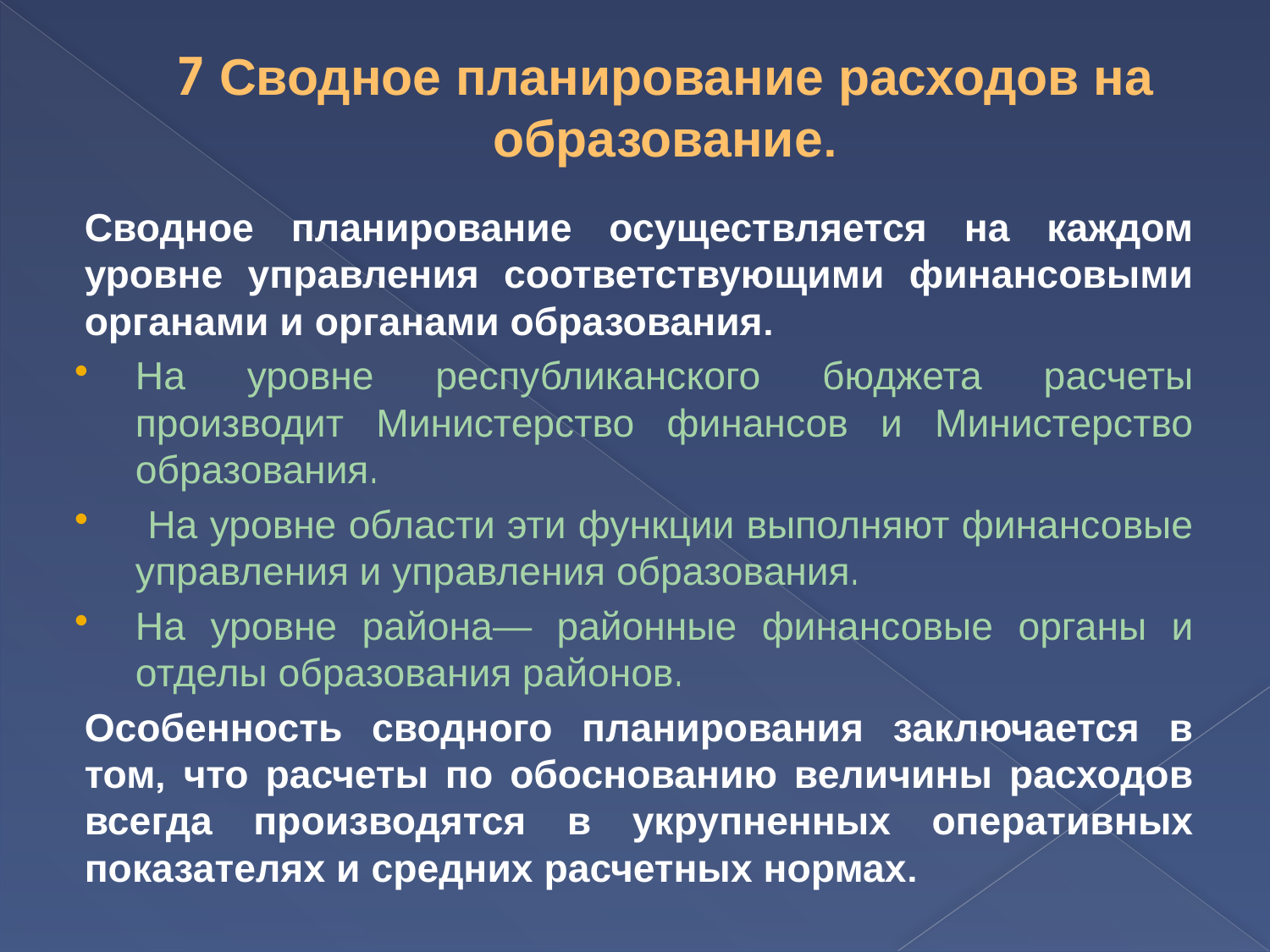

# 7 Сводное планирование расходов на образование.
Сводное планирование осуществляется на каждом уровне управления соответствующими финансовыми органами и органами образования.
На уровне республиканского бюджета расчеты производит Министерство финансов и Министерство образования.
 На уровне области эти функции выполняют финансовые управления и управления образования.
На уровне района— районные финансовые органы и отделы образования районов.
Особенность сводного планирования заключается в том, что расчеты по обоснованию величины расходов всегда производятся в укрупненных оперативных показателях и средних расчетных нормах.